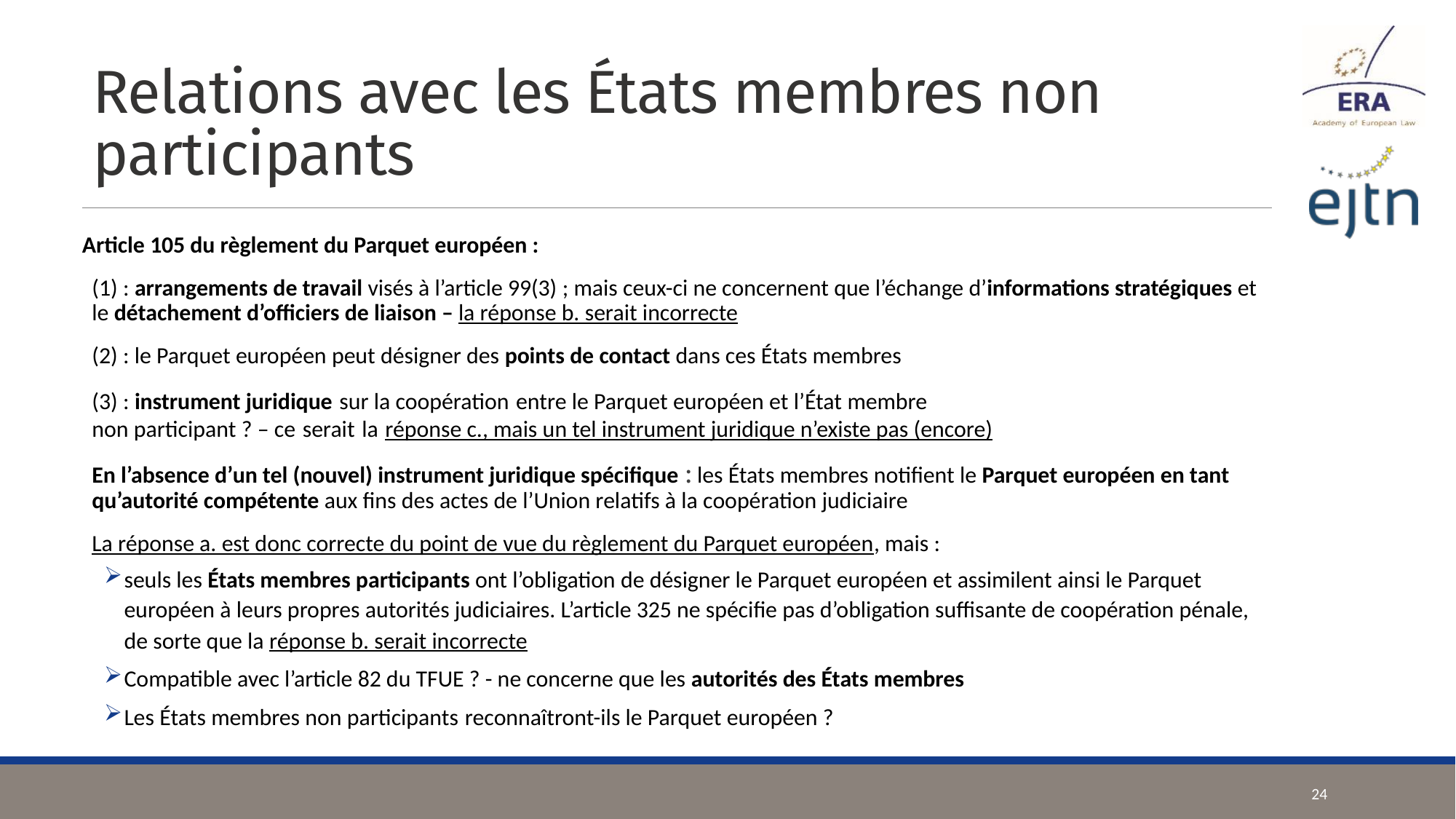

# Relations avec les États membres non participants
Article 105 du règlement du Parquet européen :
(1) : arrangements de travail visés à l’article 99(3) ; mais ceux-ci ne concernent que l’échange d’informations stratégiques et le détachement d’officiers de liaison – la réponse b. serait incorrecte
(2) : le Parquet européen peut désigner des points de contact dans ces États membres
(3) : instrument juridique sur la coopération entre le Parquet européen et l’État membre
non participant ? – ce serait la réponse c., mais un tel instrument juridique n’existe pas (encore)
En l’absence d’un tel (nouvel) instrument juridique spécifique : les États membres notifient le Parquet européen en tant qu’autorité compétente aux fins des actes de l’Union relatifs à la coopération judiciaire
La réponse a. est donc correcte du point de vue du règlement du Parquet européen, mais :
seuls les États membres participants ont l’obligation de désigner le Parquet européen et assimilent ainsi le Parquet européen à leurs propres autorités judiciaires. L’article 325 ne spécifie pas d’obligation suffisante de coopération pénale, de sorte que la réponse b. serait incorrecte
Compatible avec l’article 82 du TFUE ? - ne concerne que les autorités des États membres
Les États membres non participants reconnaîtront-ils le Parquet européen ?

24